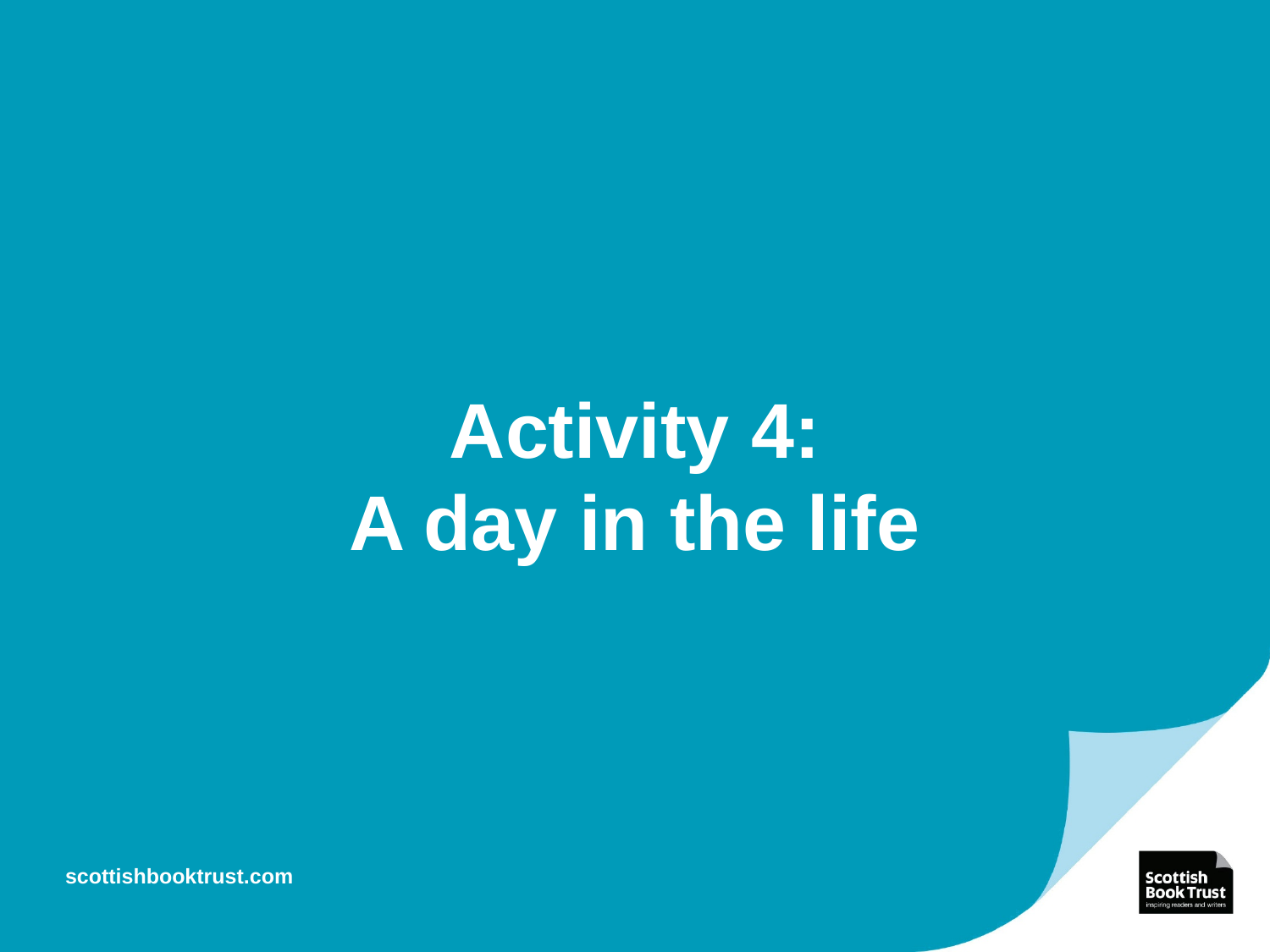

# Activity 4: A day in the life
scottishbooktrust.com